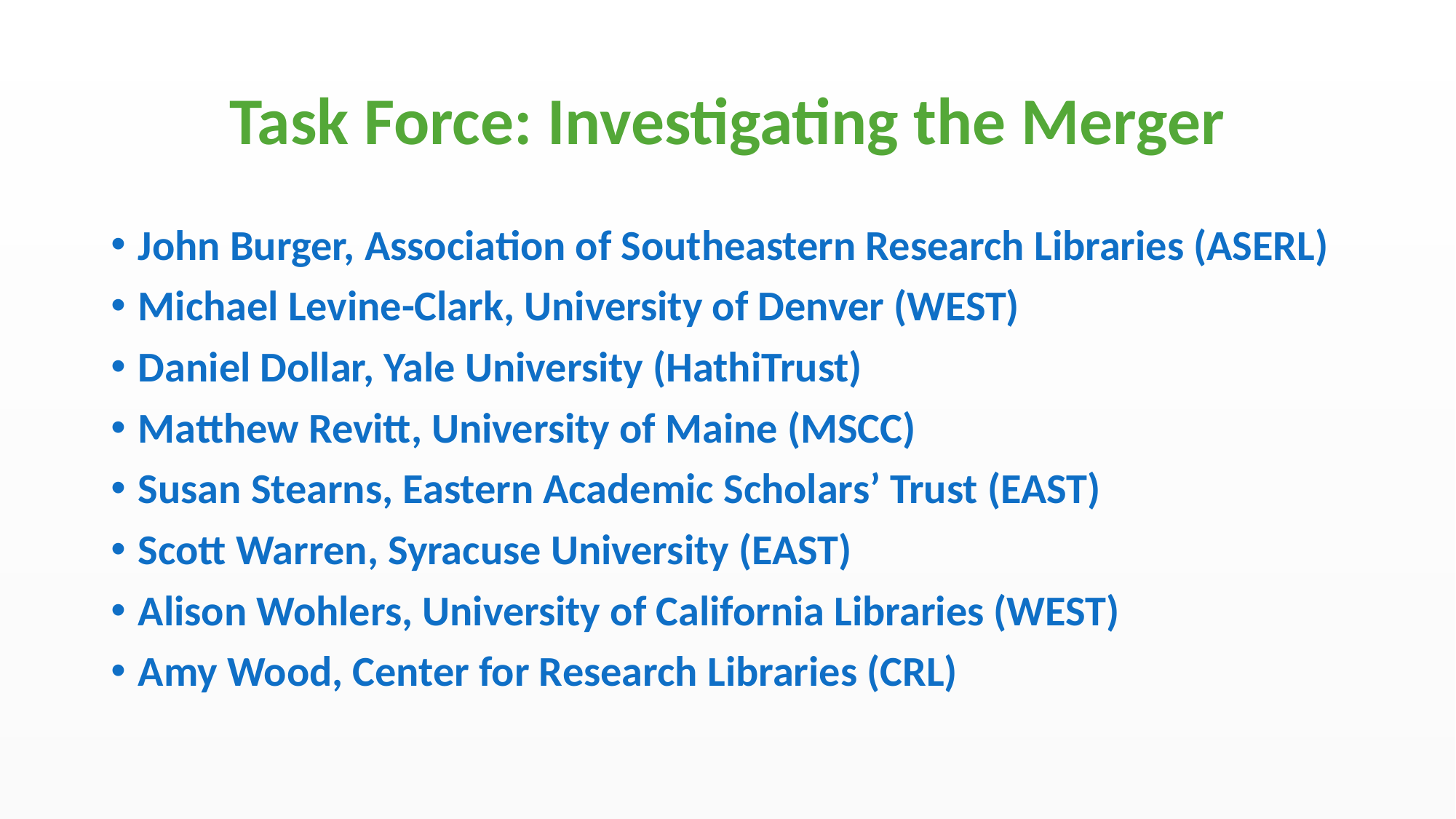

# Task Force: Investigating the Merger
John Burger, Association of Southeastern Research Libraries (ASERL)
Michael Levine-Clark, University of Denver (WEST)
Daniel Dollar, Yale University (HathiTrust)
Matthew Revitt, University of Maine (MSCC)
Susan Stearns, Eastern Academic Scholars’ Trust (EAST)
Scott Warren, Syracuse University (EAST)
Alison Wohlers, University of California Libraries (WEST)
Amy Wood, Center for Research Libraries (CRL)